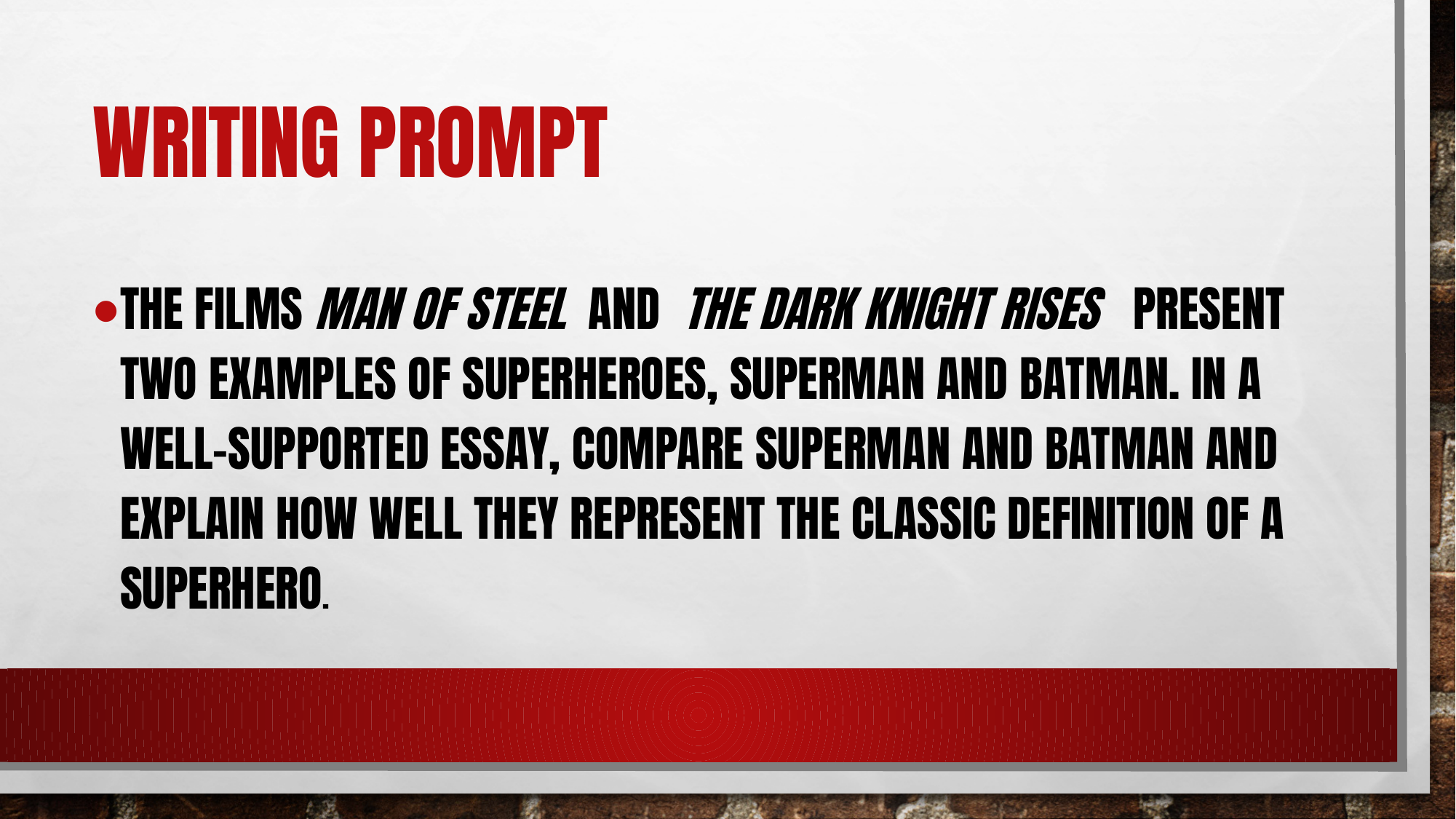

# Writing prompt
THE FILMS MAN OF STEEL  AND  THE DARK KNIGHT RISES   PRESENT TWO EXAMPLES OF SUPERHEROES, SUPERMAN AND BATMAN. In a well-supported essay, compare superman and batman and explain how well they represent the classic definition of a superhero.